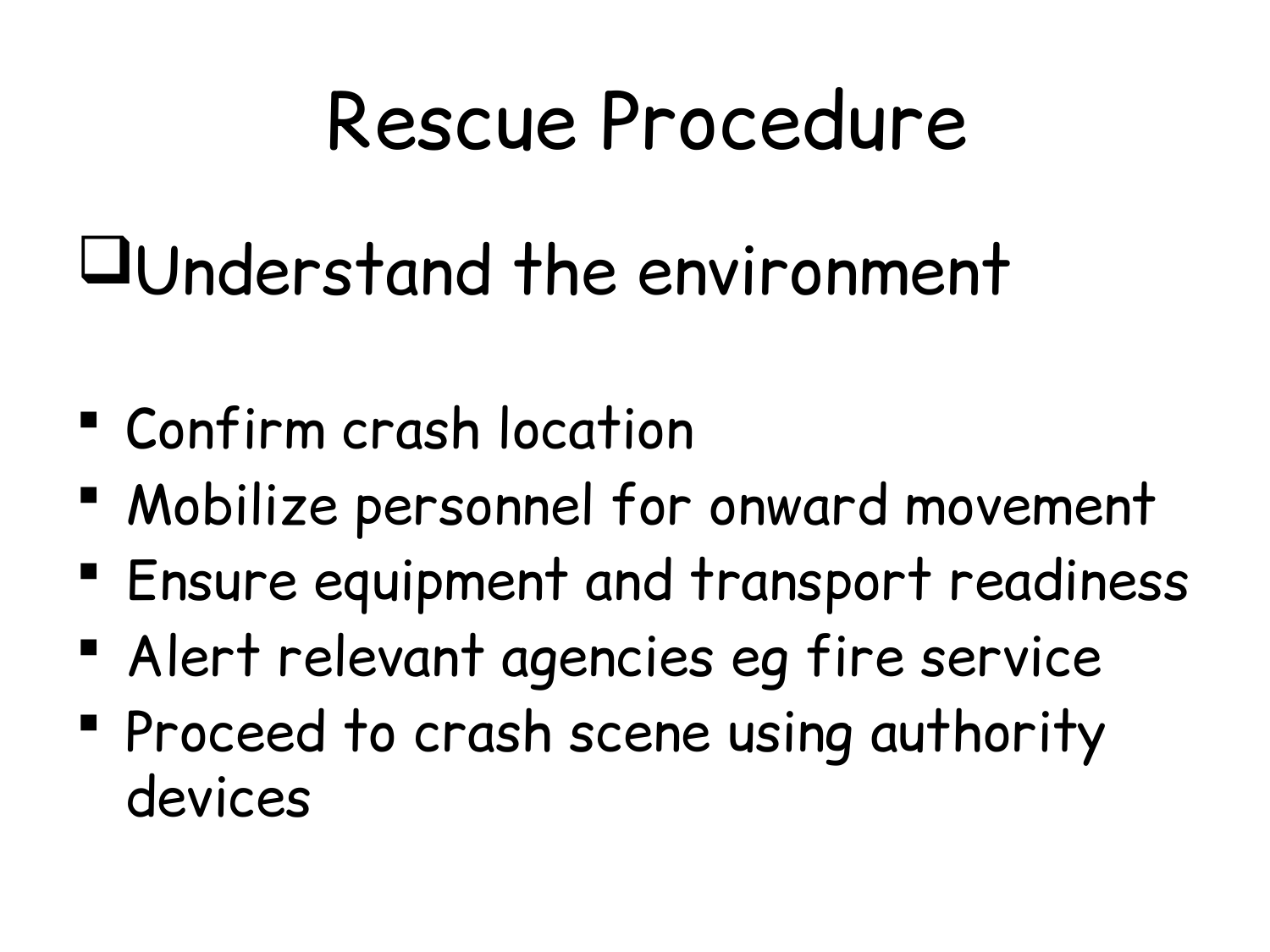

# Rescue Procedure
Understand the environment

Confirm crash location
Mobilize personnel for onward movement
Ensure equipment and transport readiness
Alert relevant agencies eg fire service
Proceed to crash scene using authority devices